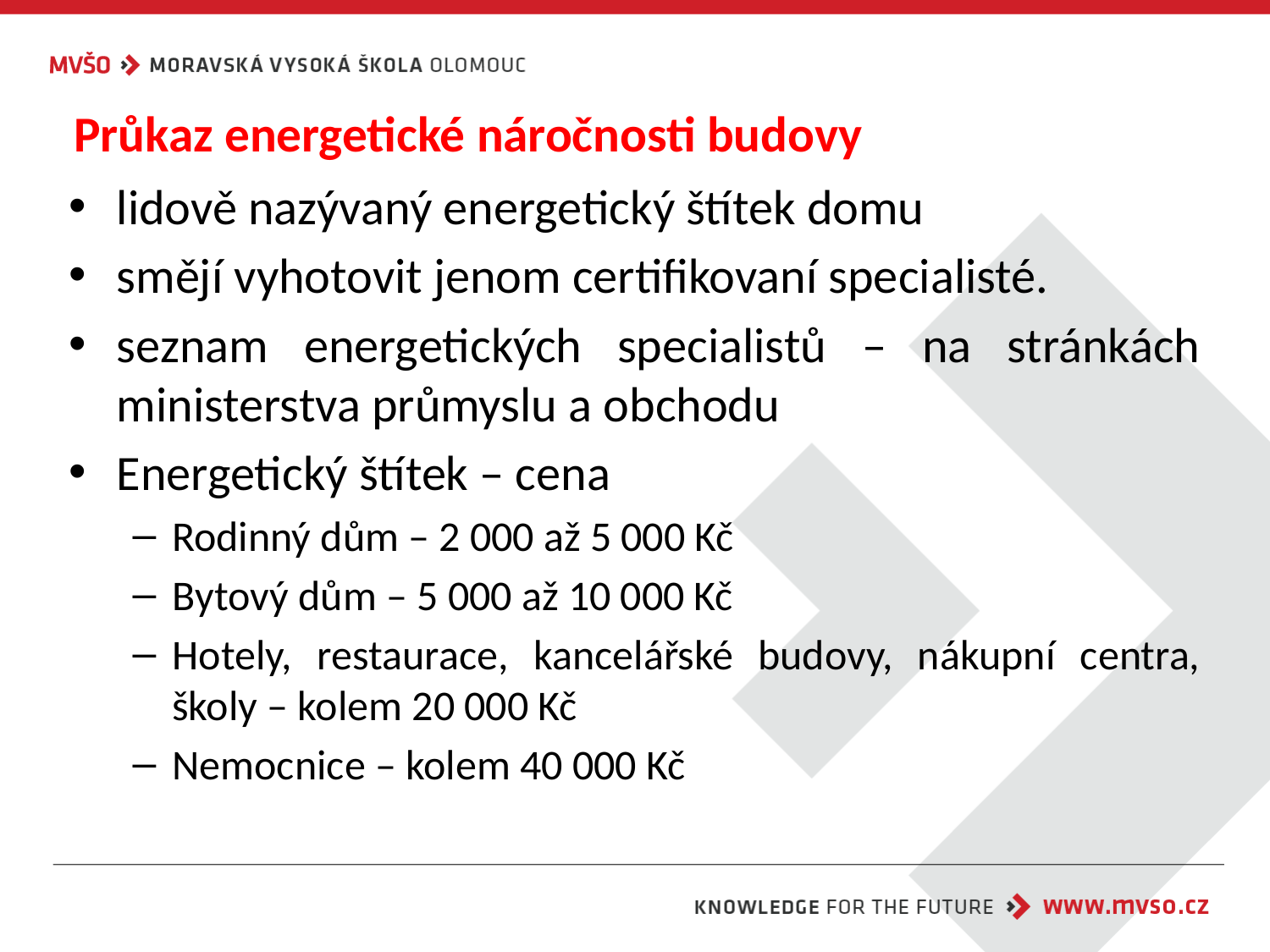

# Průkaz energetické náročnosti budovy
lidově nazývaný energetický štítek domu
smějí vyhotovit jenom certifikovaní specialisté.
seznam energetických specialistů – na stránkách ministerstva průmyslu a obchodu
Energetický štítek – cena
Rodinný dům – 2 000 až 5 000 Kč
Bytový dům – 5 000 až 10 000 Kč
Hotely, restaurace, kancelářské budovy, nákupní centra, školy – kolem 20 000 Kč
Nemocnice – kolem 40 000 Kč